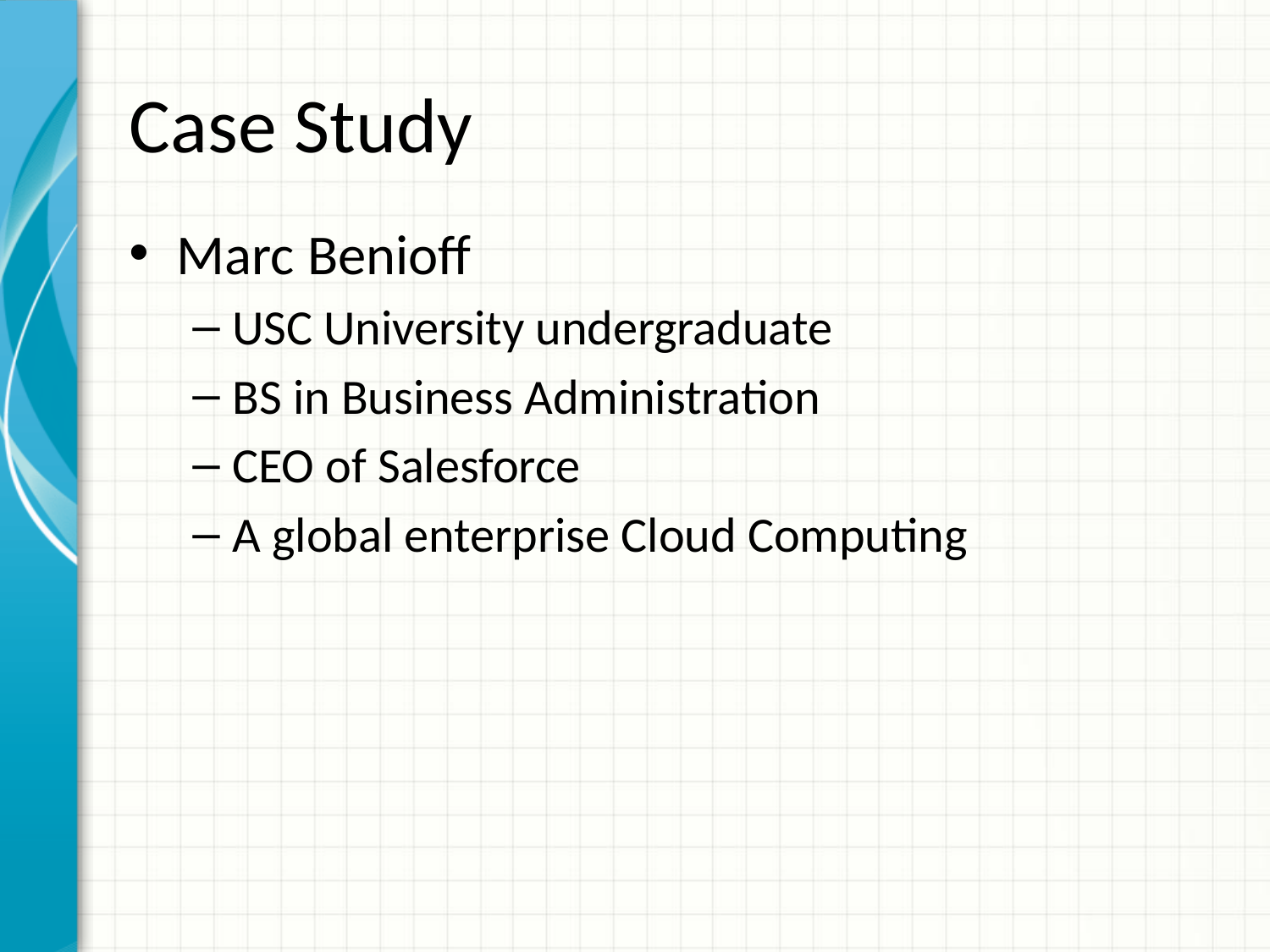

# Case Study
Marc Benioff
USC University undergraduate
BS in Business Administration
CEO of Salesforce
A global enterprise Cloud Computing